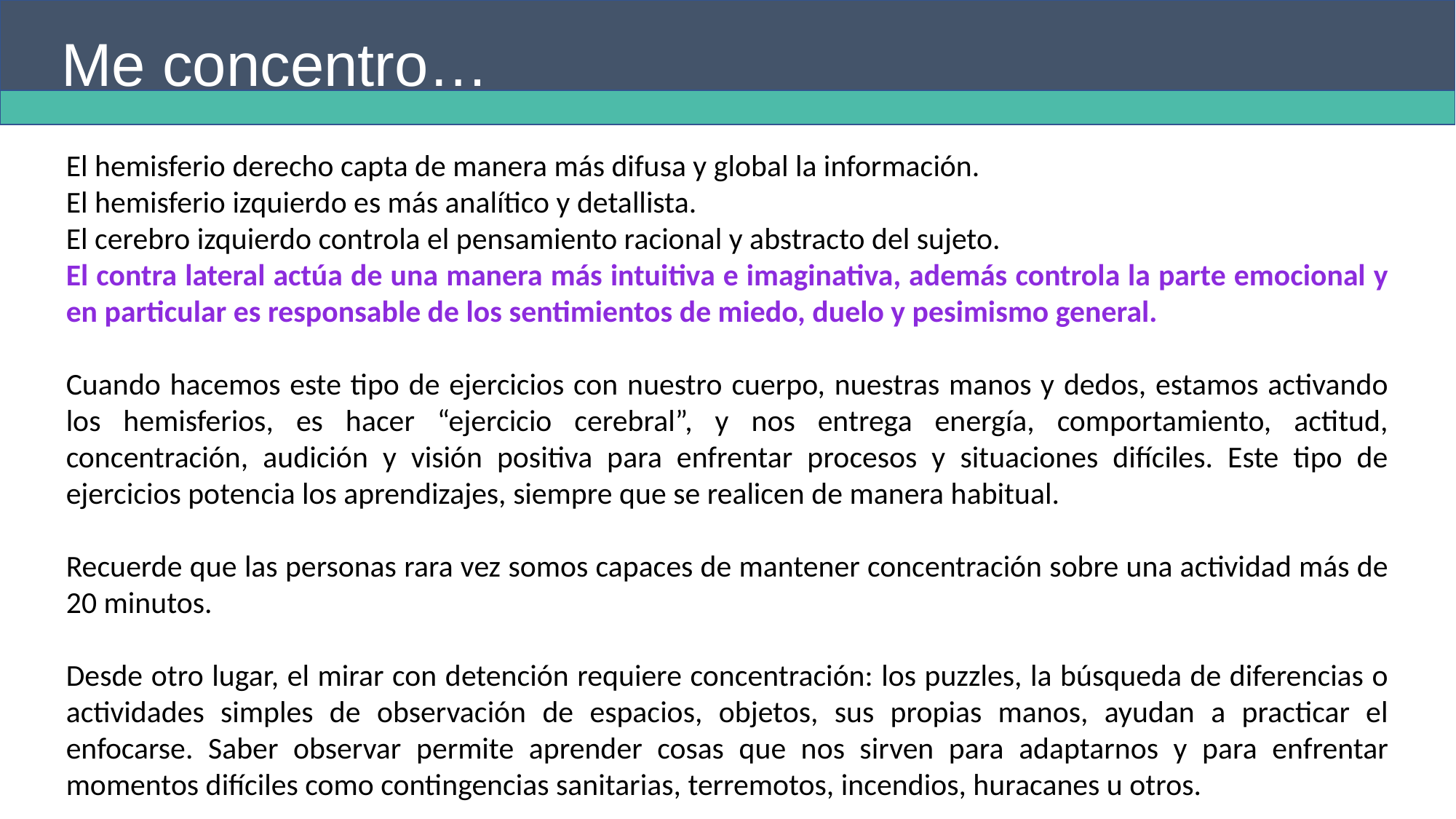

Me concentro…

El hemisferio derecho capta de manera más difusa y global la información.
El hemisferio izquierdo es más analítico y detallista.
El cerebro izquierdo controla el pensamiento racional y abstracto del sujeto.
El contra lateral actúa de una manera más intuitiva e imaginativa, además controla la parte emocional y en particular es responsable de los sentimientos de miedo, duelo y pesimismo general.

Cuando hacemos este tipo de ejercicios con nuestro cuerpo, nuestras manos y dedos, estamos activando los hemisferios, es hacer “ejercicio cerebral”, y nos entrega energía, comportamiento, actitud, concentración, audición y visión positiva para enfrentar procesos y situaciones difíciles. Este tipo de ejercicios potencia los aprendizajes, siempre que se realicen de manera habitual.

Recuerde que las personas rara vez somos capaces de mantener concentración sobre una actividad más de 20 minutos.

Desde otro lugar, el mirar con detención requiere concentración: los puzzles, la búsqueda de diferencias o actividades simples de observación de espacios, objetos, sus propias manos, ayudan a practicar el enfocarse. Saber observar permite aprender cosas que nos sirven para adaptarnos y para enfrentar momentos difíciles como contingencias sanitarias, terremotos, incendios, huracanes u otros.